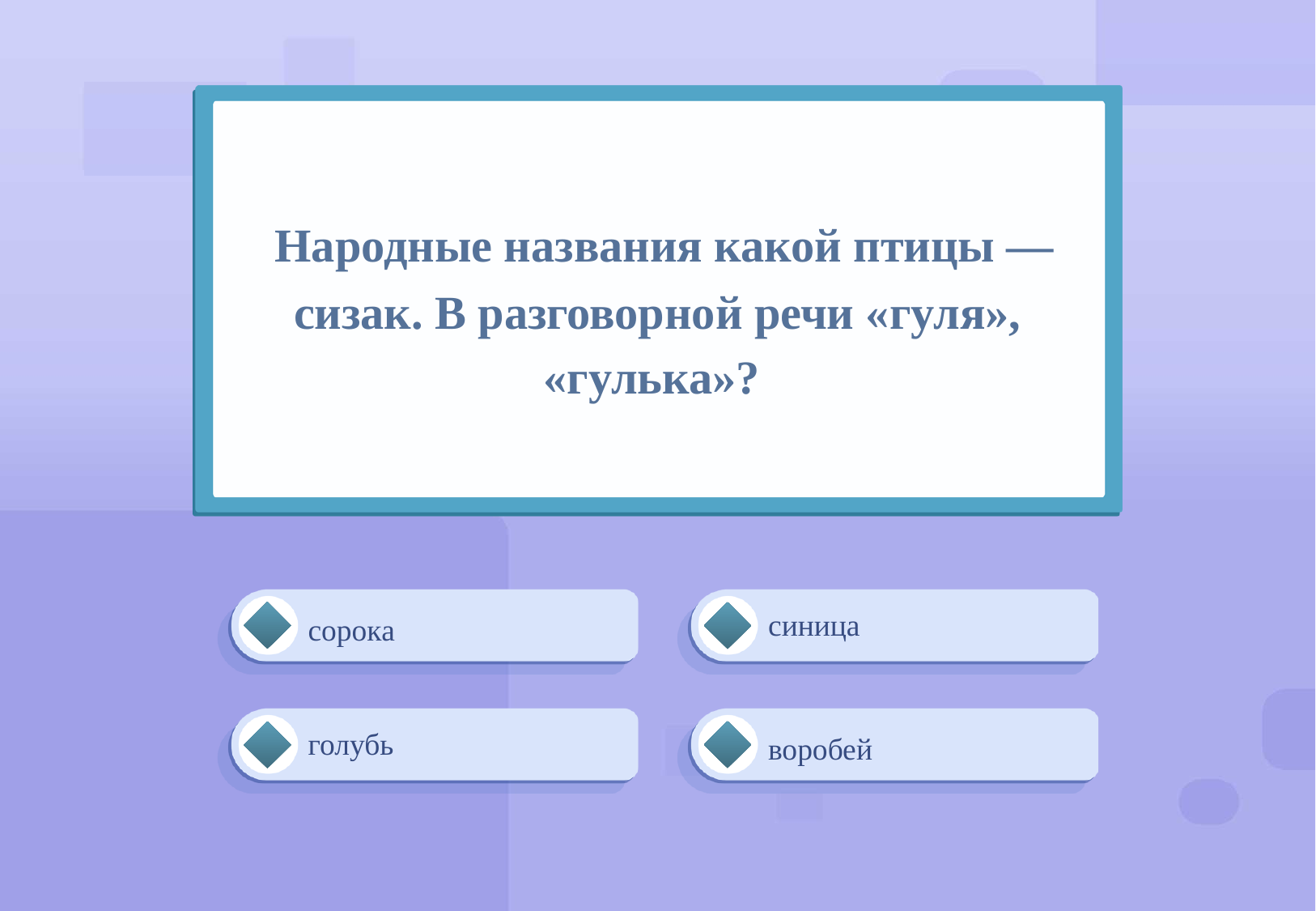

# Народные названия какой птицы — сизак. В разговорной речи «гуля», «гулька»?
сорока
синица

голубь
воробей